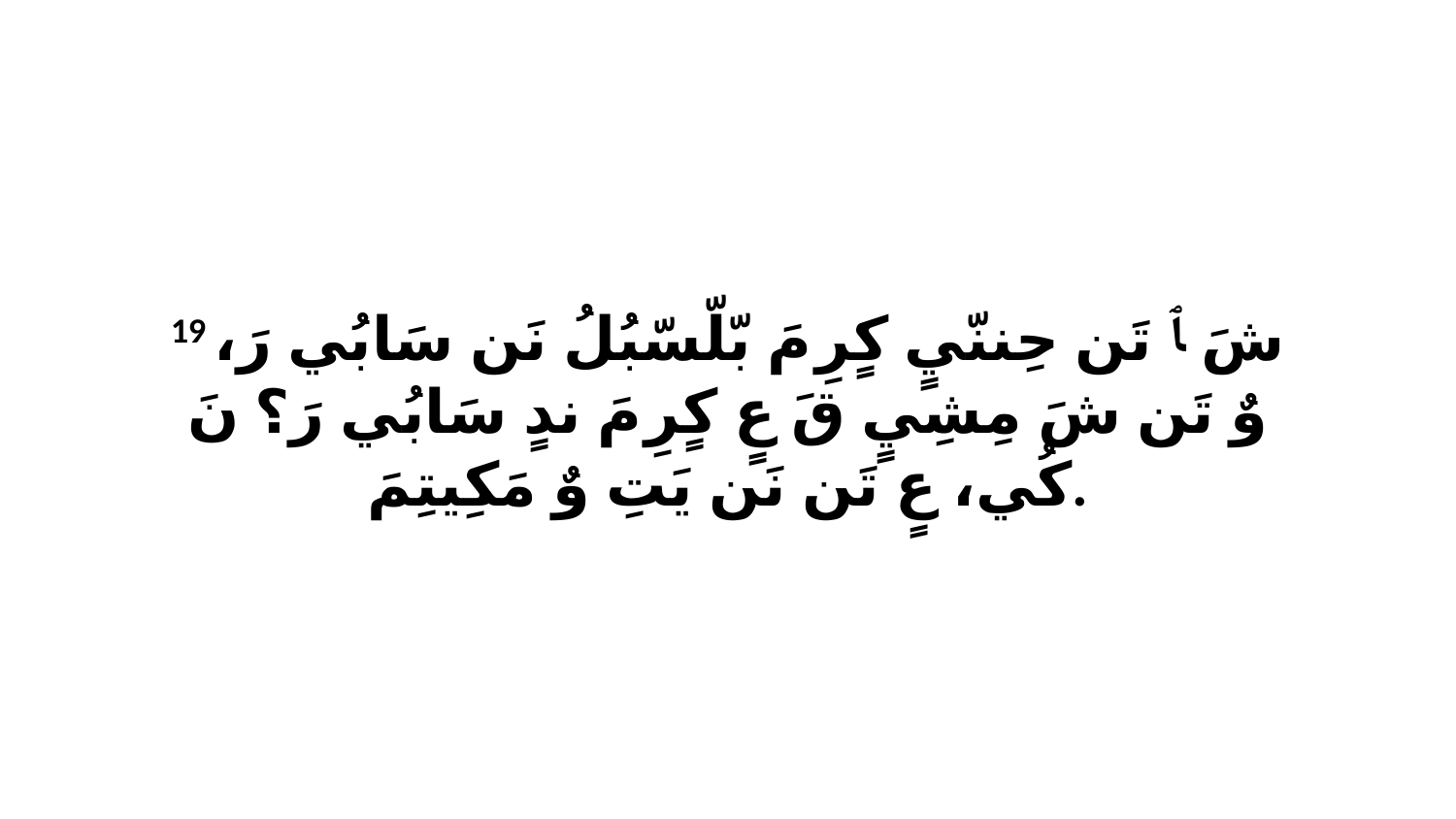

19 شَ ﭑ تَن حِننّيٍ كٍرِ مَ بّلّسّبُلُ نَن سَابُي رَ، وٌ تَن شَ مِشِيٍ قَ عٍ كٍرِ مَ ندٍ سَابُي رَ؟ نَ كُي، عٍ تَن نَن يَتِ وٌ مَكِيتِمَ.